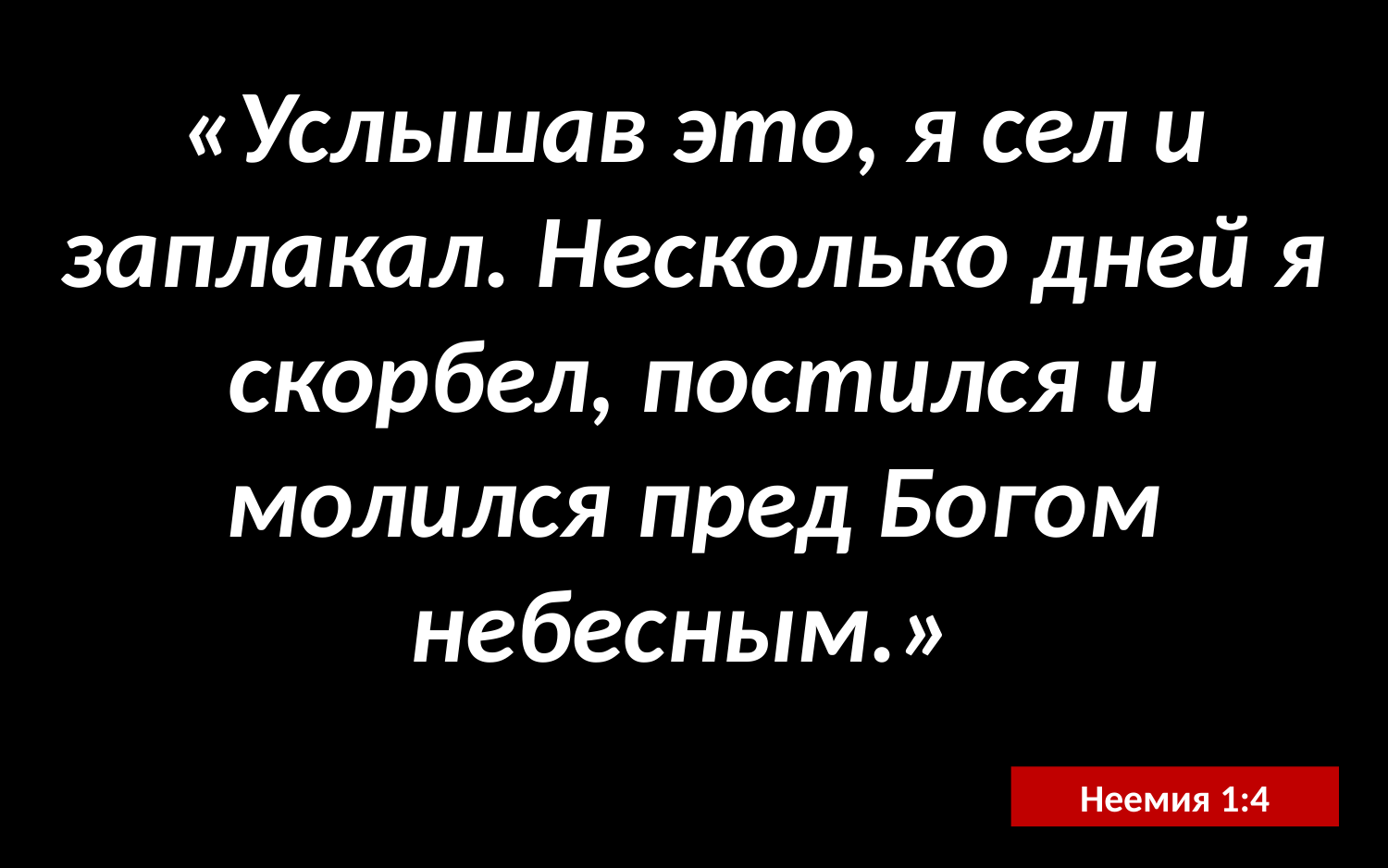

«Услышав это, я сел и заплакал. Несколько дней я скорбел, постился и молился пред Богом небесным.»
Неемия 1:4